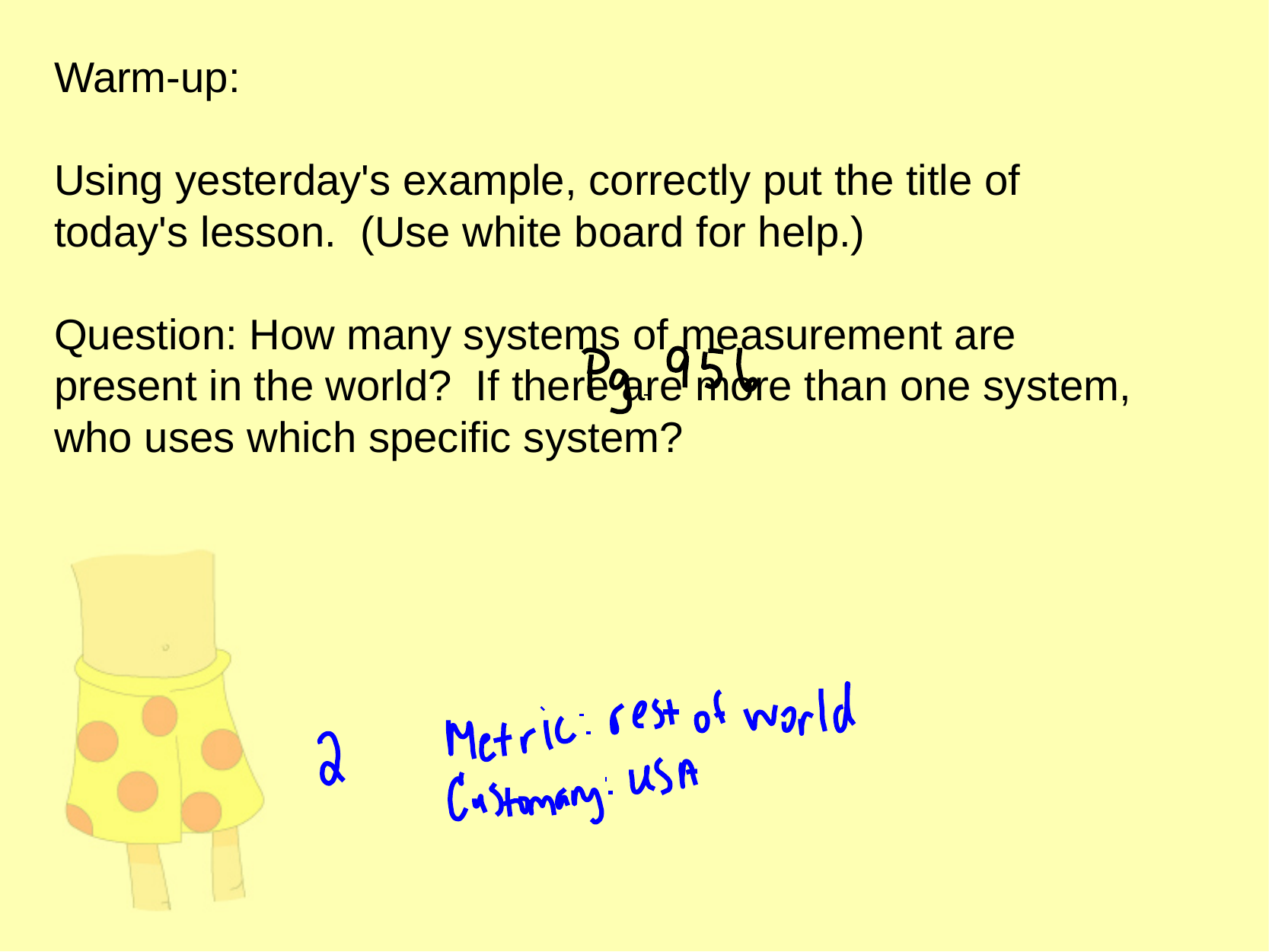

Warm-up:

Using yesterday's example, correctly put the title of today's lesson.  (Use white board for help.)

Question: How many systems of measurement are present in the world?  If there are more than one system, who uses which specific system?